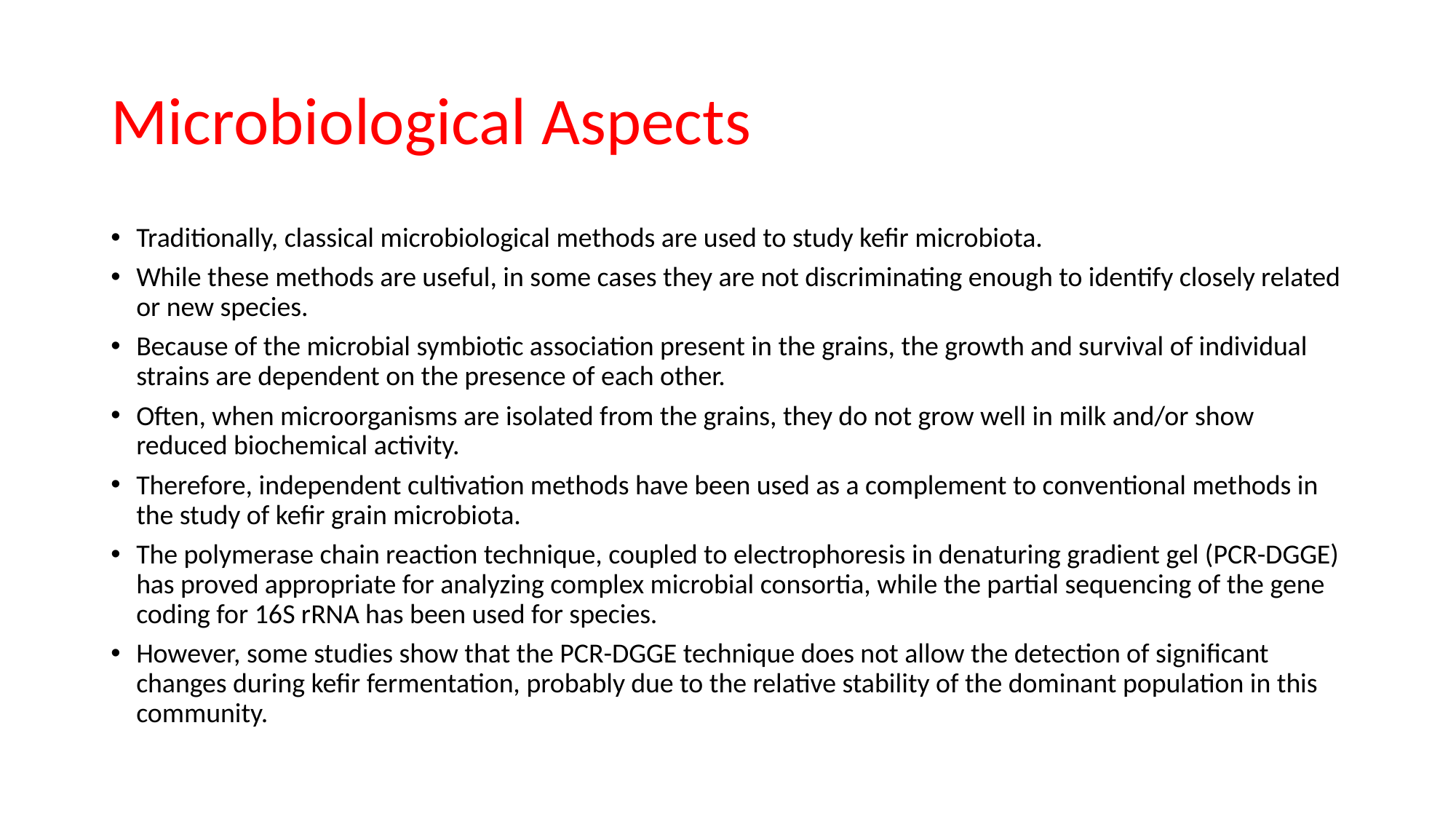

# Microbiological Aspects
Traditionally, classical microbiological methods are used to study kefir microbiota.
While these methods are useful, in some cases they are not discriminating enough to identify closely related or new species.
Because of the microbial symbiotic association present in the grains, the growth and survival of individual strains are dependent on the presence of each other.
Often, when microorganisms are isolated from the grains, they do not grow well in milk and/or show reduced biochemical activity.
Therefore, independent cultivation methods have been used as a complement to conventional methods in the study of kefir grain microbiota.
The polymerase chain reaction technique, coupled to electrophoresis in denaturing gradient gel (PCR-DGGE) has proved appropriate for analyzing complex microbial consortia, while the partial sequencing of the gene coding for 16S rRNA has been used for species.
However, some studies show that the PCR-DGGE technique does not allow the detection of significant changes during kefir fermentation, probably due to the relative stability of the dominant population in this community.